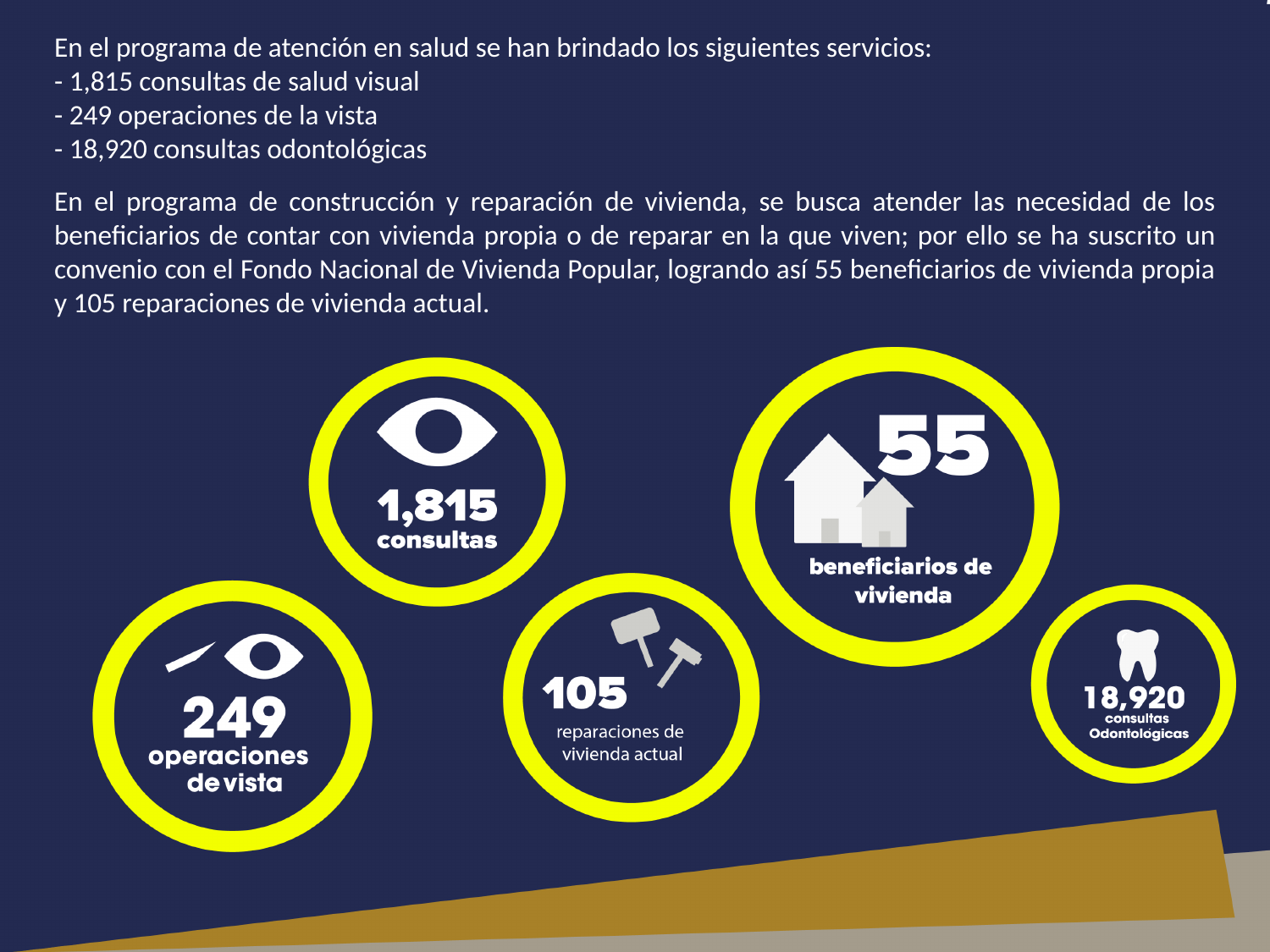

En el programa de atención en salud se han brindado los siguientes servicios:
- 1,815 consultas de salud visual
- 249 operaciones de la vista
- 18,920 consultas odontológicas

En el programa de construcción y reparación de vivienda, se busca atender las necesidad de los beneficiarios de contar con vivienda propia o de reparar en la que viven; por ello se ha suscrito un convenio con el Fondo Nacional de Vivienda Popular, logrando así 55 beneficiarios de vivienda propia y 105 reparaciones de vivienda actual.